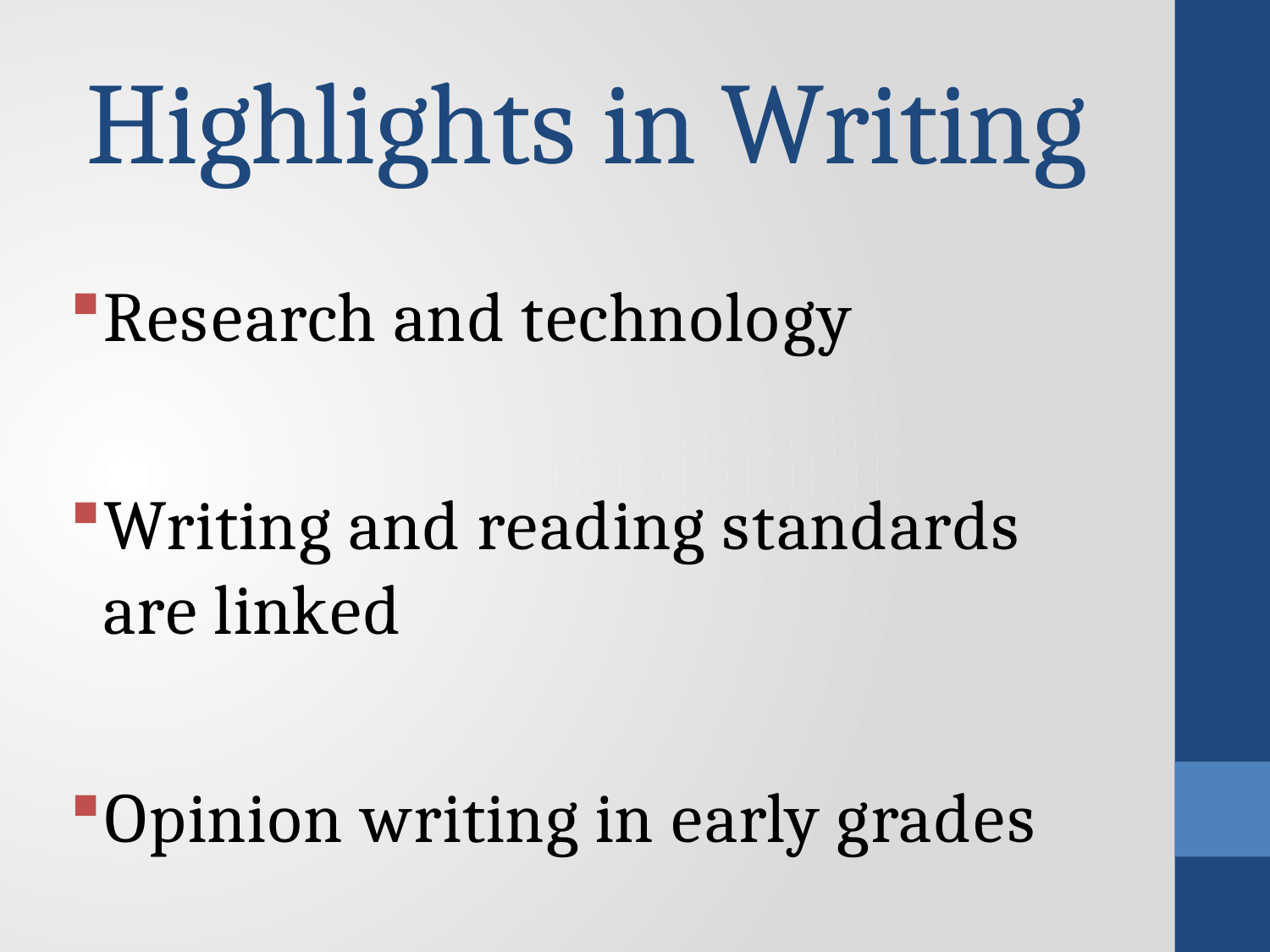

# Highlights in Writing
Research and technology

Writing and reading standards are linked

Opinion writing in early grades